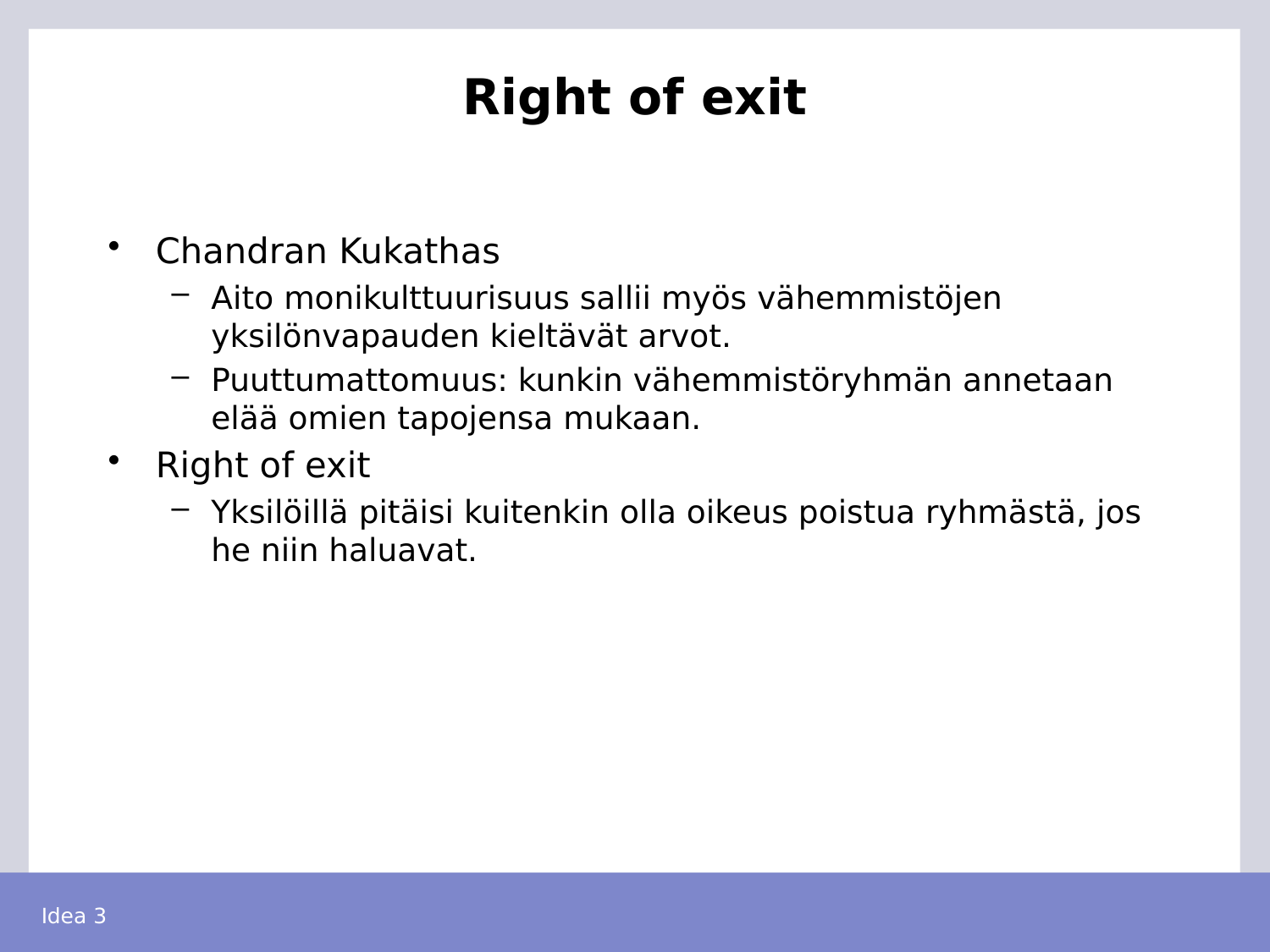

# Right of exit
Chandran Kukathas
Aito monikulttuurisuus sallii myös vähemmistöjen yksilönvapauden kieltävät arvot.
Puuttumattomuus: kunkin vähemmistöryhmän annetaan elää omien tapojensa mukaan.
Right of exit
Yksilöillä pitäisi kuitenkin olla oikeus poistua ryhmästä, jos he niin haluavat.